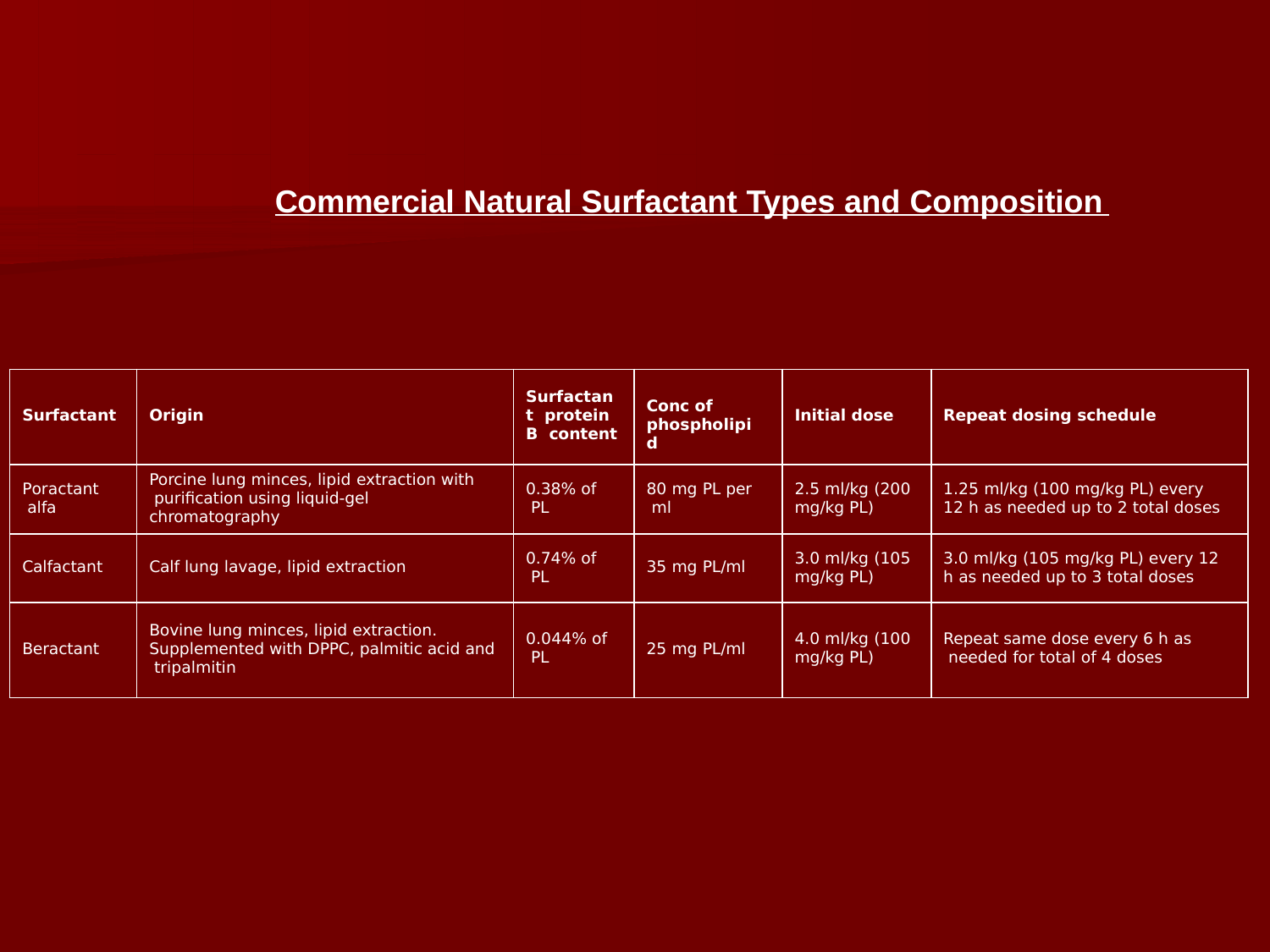

Commercial Natural Surfactant Types and Composition

| Surfactant | Origin | Surfactant protein B content | Conc of phospholipid | Initial dose | Repeat dosing schedule |
| --- | --- | --- | --- | --- | --- |
| Poractant alfa | Porcine lung minces, lipid extraction with purification using liquid-gel chromatography | 0.38% of PL | 80 mg PL per ml | 2.5 ml/kg (200 mg/kg PL) | 1.25 ml/kg (100 mg/kg PL) every 12 h as needed up to 2 total doses |
| Calfactant | Calf lung lavage, lipid extraction | 0.74% of PL | 35 mg PL/ml | 3.0 ml/kg (105 mg/kg PL) | 3.0 ml/kg (105 mg/kg PL) every 12 h as needed up to 3 total doses |
| Beractant | Bovine lung minces, lipid extraction. Supplemented with DPPC, palmitic acid and tripalmitin | 0.044% of PL | 25 mg PL/ml | 4.0 ml/kg (100 mg/kg PL) | Repeat same dose every 6 h as needed for total of 4 doses |